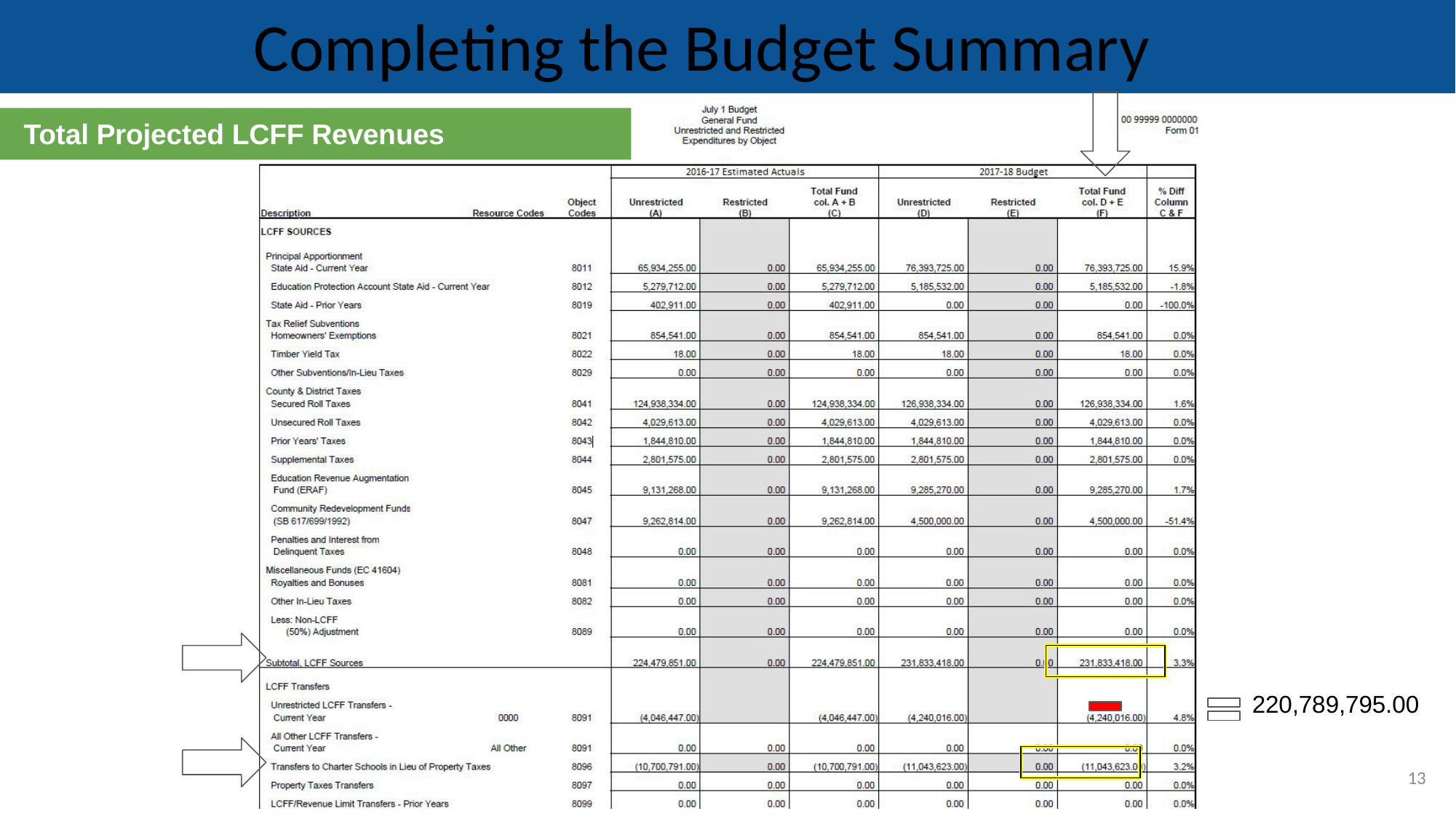

# Completing the Budget Summary

Total Projected LCFF Revenues

220,789,795.00

13